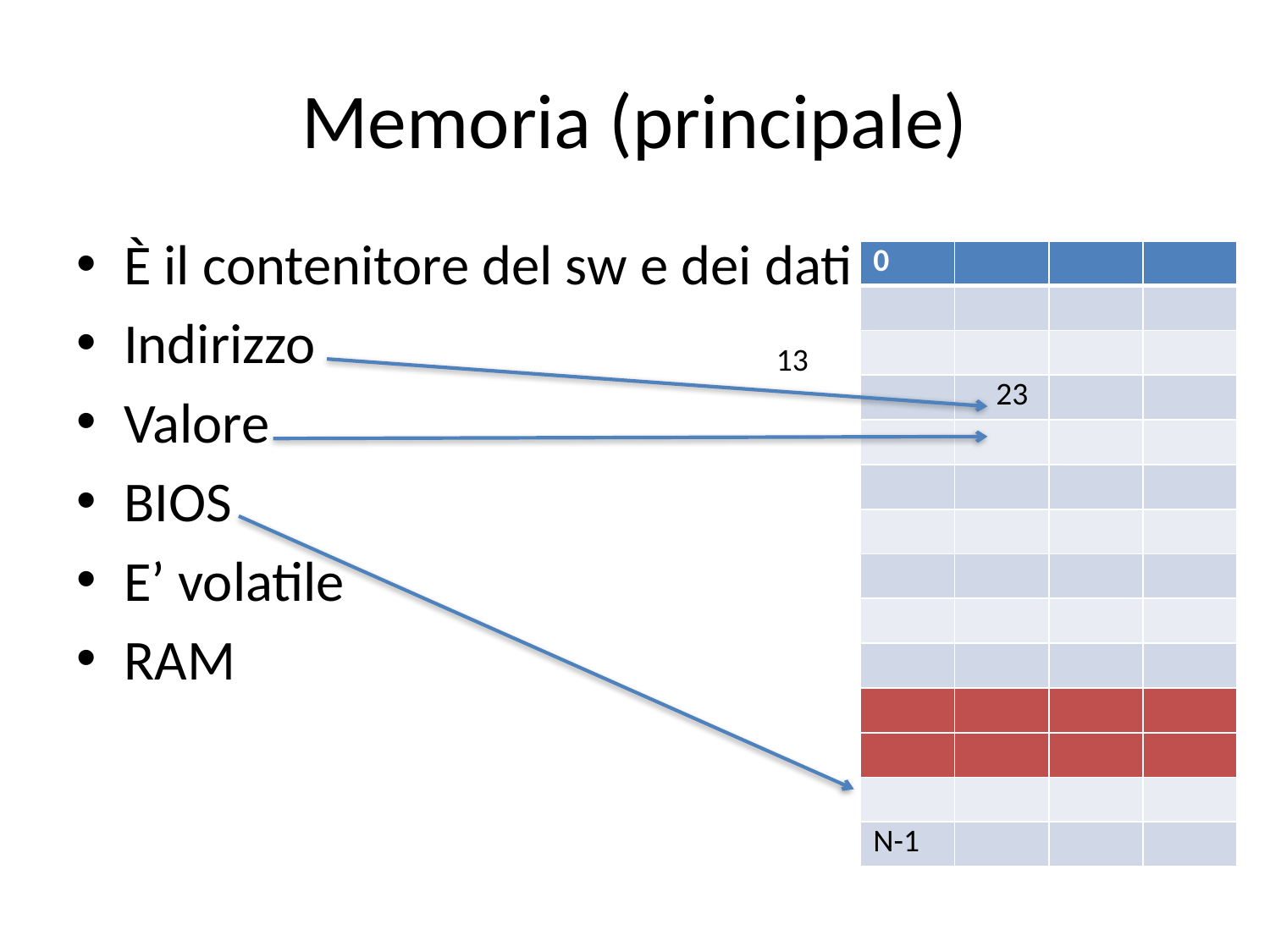

# Memoria (principale)
È il contenitore del sw e dei dati
Indirizzo
Valore
BIOS
E’ volatile
RAM
| 0 |  |  |  |
| --- | --- | --- | --- |
|  |  |  |  |
|  |  |  |  |
|  | 23 |  |  |
|  |  |  |  |
|  |  |  |  |
|  |  |  |  |
|  |  |  |  |
|  |  |  |  |
|  |  |  |  |
|  |  |  |  |
|  |  |  |  |
|  |  |  |  |
| N-1 |  |  |  |
13